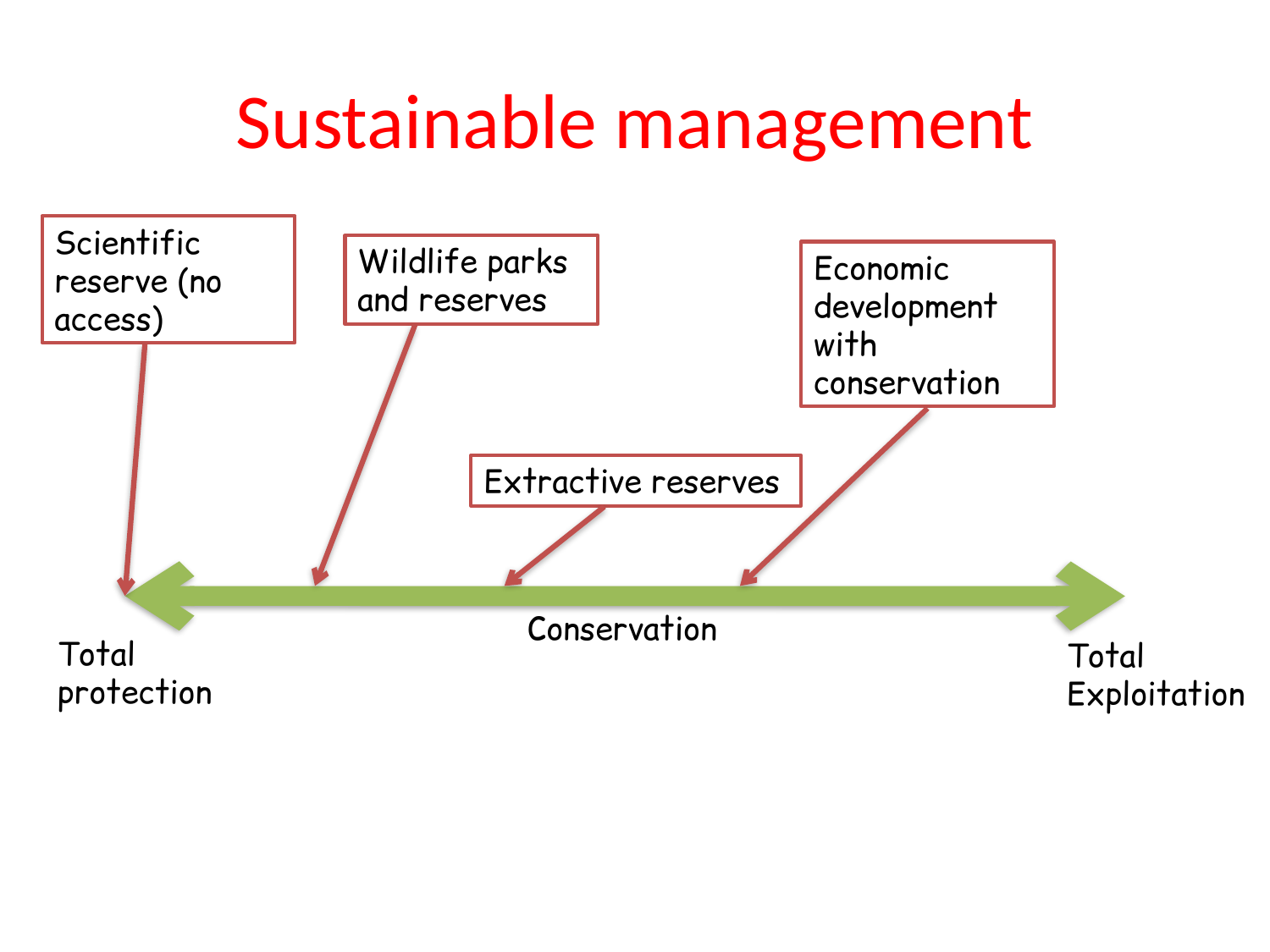

# Sustainable management
Scientific reserve (no access)

Wildlife parks and reserves
Economic development with conservation
Extractive reserves
Conservation
Total protection
Total Exploitation